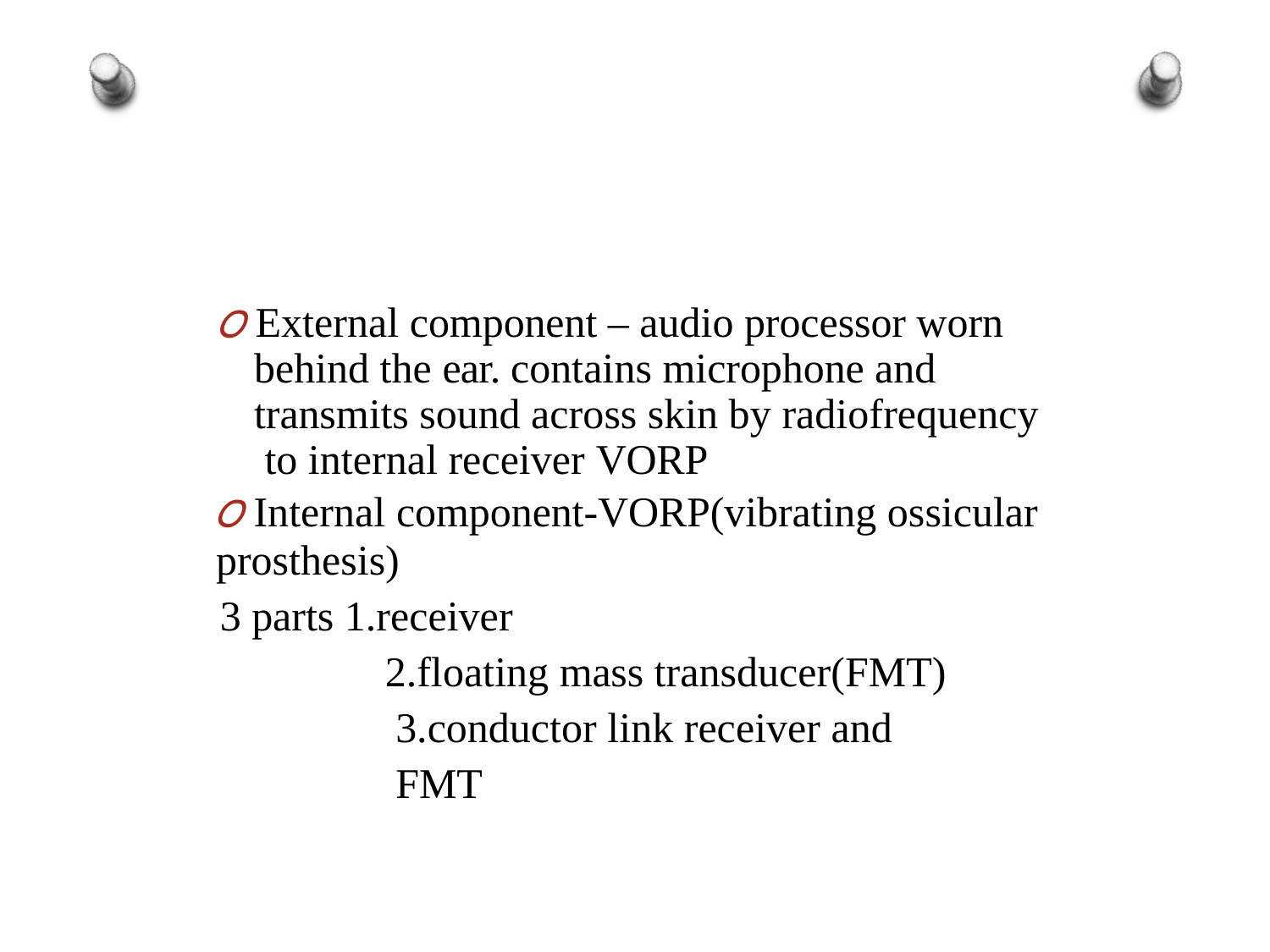

O External component – audio processor worn  behind the ear. contains microphone and  transmits sound across skin by radiofrequency  to internal receiver VORP
O Internal component-VORP(vibrating ossicular
prosthesis)
3 parts 1.receiver
2.floating mass transducer(FMT)  3.conductor link receiver and FMT